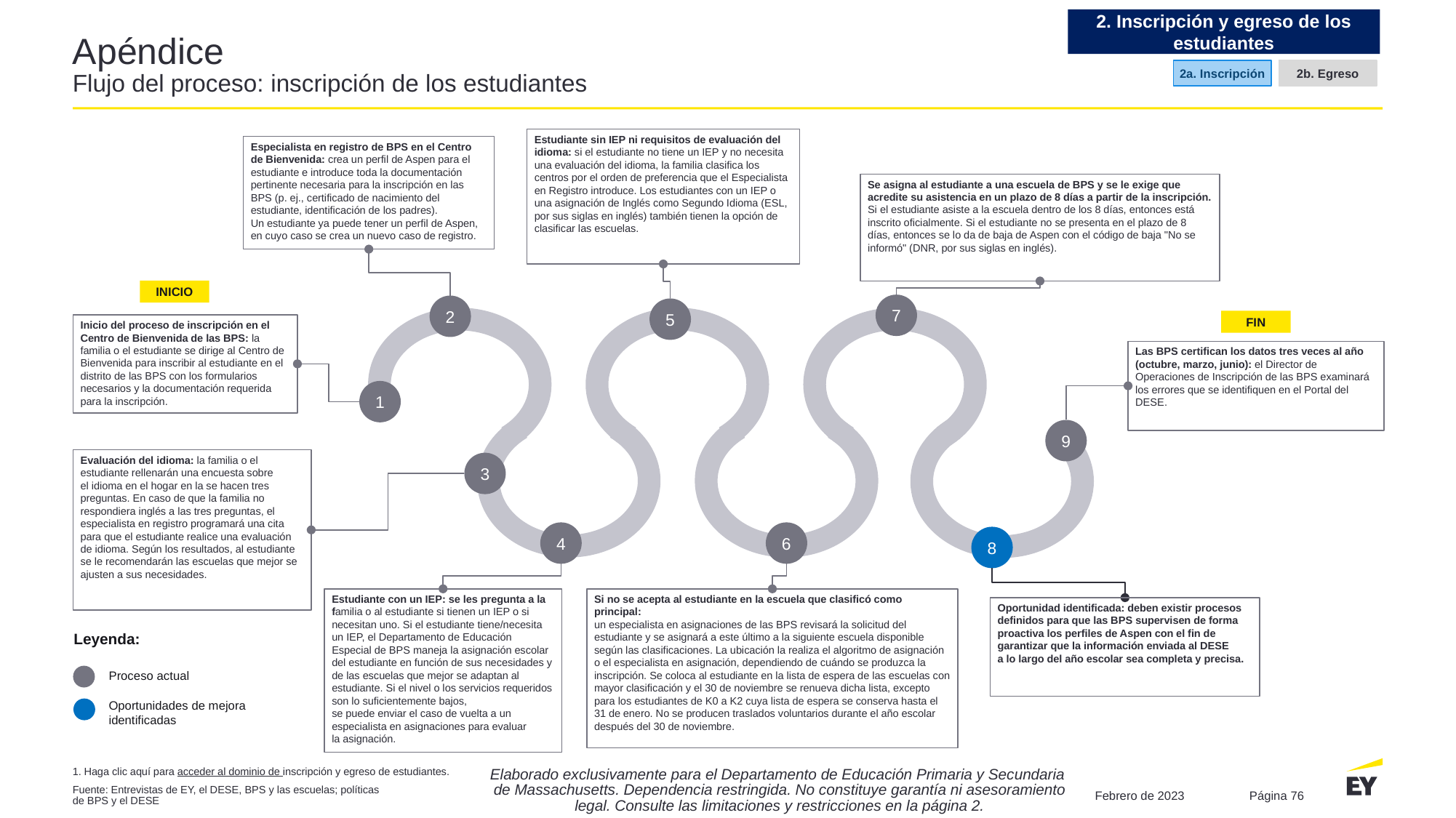

2. Inscripción y egreso de los estudiantes
# Apéndice Flujo del proceso: inscripción de los estudiantes
2a. Inscripción
2b. Egreso
Estudiante sin IEP ni requisitos de evaluación del idioma: si el estudiante no tiene un IEP y no necesita una evaluación del idioma, la familia clasifica los centros por el orden de preferencia que el Especialista en Registro introduce. Los estudiantes con un IEP o una asignación de Inglés como Segundo Idioma (ESL, por sus siglas en inglés) también tienen la opción de clasificar las escuelas.
Especialista en registro de BPS en el Centro
de Bienvenida: crea un perfil de Aspen para el estudiante e introduce toda la documentación pertinente necesaria para la inscripción en las BPS (p. ej., certificado de nacimiento del estudiante, identificación de los padres).
Un estudiante ya puede tener un perfil de Aspen, en cuyo caso se crea un nuevo caso de registro.
Se asigna al estudiante a una escuela de BPS y se le exige que acredite su asistencia en un plazo de 8 días a partir de la inscripción. Si el estudiante asiste a la escuela dentro de los 8 días, entonces está inscrito oficialmente. Si el estudiante no se presenta en el plazo de 8 días, entonces se lo da de baja de Aspen con el código de baja "No se informó" (DNR, por sus siglas en inglés).
INICIO
7
2
5
FIN
Inicio del proceso de inscripción en el Centro de Bienvenida de las BPS: la familia o el estudiante se dirige al Centro de Bienvenida para inscribir al estudiante en el distrito de las BPS con los formularios necesarios y la documentación requerida para la inscripción.

Las BPS certifican los datos tres veces al año (octubre, marzo, junio): el Director de Operaciones de Inscripción de las BPS examinará los errores que se identifiquen en el Portal del DESE.
1

9
Evaluación del idioma: la familia o el estudiante rellenarán una encuesta sobre
el idioma en el hogar en la se hacen tres preguntas. En caso de que la familia no respondiera inglés a las tres preguntas, el especialista en registro programará una cita para que el estudiante realice una evaluación de idioma. Según los resultados, al estudiante se le recomendarán las escuelas que mejor se ajusten a sus necesidades.
3
4
6
8
Estudiante con un IEP: se les pregunta a la familia o al estudiante si tienen un IEP o si necesitan uno. Si el estudiante tiene/necesita un IEP, el Departamento de Educación Especial de BPS maneja la asignación escolar del estudiante en función de sus necesidades y de las escuelas que mejor se adaptan al estudiante. Si el nivel o los servicios requeridos son lo suficientemente bajos,
se puede enviar el caso de vuelta a un especialista en asignaciones para evaluar
la asignación.
Si no se acepta al estudiante en la escuela que clasificó como principal:
un especialista en asignaciones de las BPS revisará la solicitud del estudiante y se asignará a este último a la siguiente escuela disponible según las clasificaciones. La ubicación la realiza el algoritmo de asignación o el especialista en asignación, dependiendo de cuándo se produzca la inscripción. Se coloca al estudiante en la lista de espera de las escuelas con mayor clasificación y el 30 de noviembre se renueva dicha lista, excepto para los estudiantes de K0 a K2 cuya lista de espera se conserva hasta el 31 de enero. No se producen traslados voluntarios durante el año escolar después del 30 de noviembre.
Oportunidad identificada: deben existir procesos definidos para que las BPS supervisen de forma proactiva los perfiles de Aspen con el fin de garantizar que la información enviada al DESE
a lo largo del año escolar sea completa y precisa.
Leyenda:
Proceso actual
Oportunidades de mejora identificadas

Haga clic aquí para acceder al dominio de inscripción y egreso de estudiantes.
Elaborado exclusivamente para el Departamento de Educación Primaria y Secundaria
de Massachusetts. Dependencia restringida. No constituye garantía ni asesoramiento legal. Consulte las limitaciones y restricciones en la página 2.
Febrero de 2023
Página 76
Fuente: Entrevistas de EY, el DESE, BPS y las escuelas; políticas
de BPS y el DESE